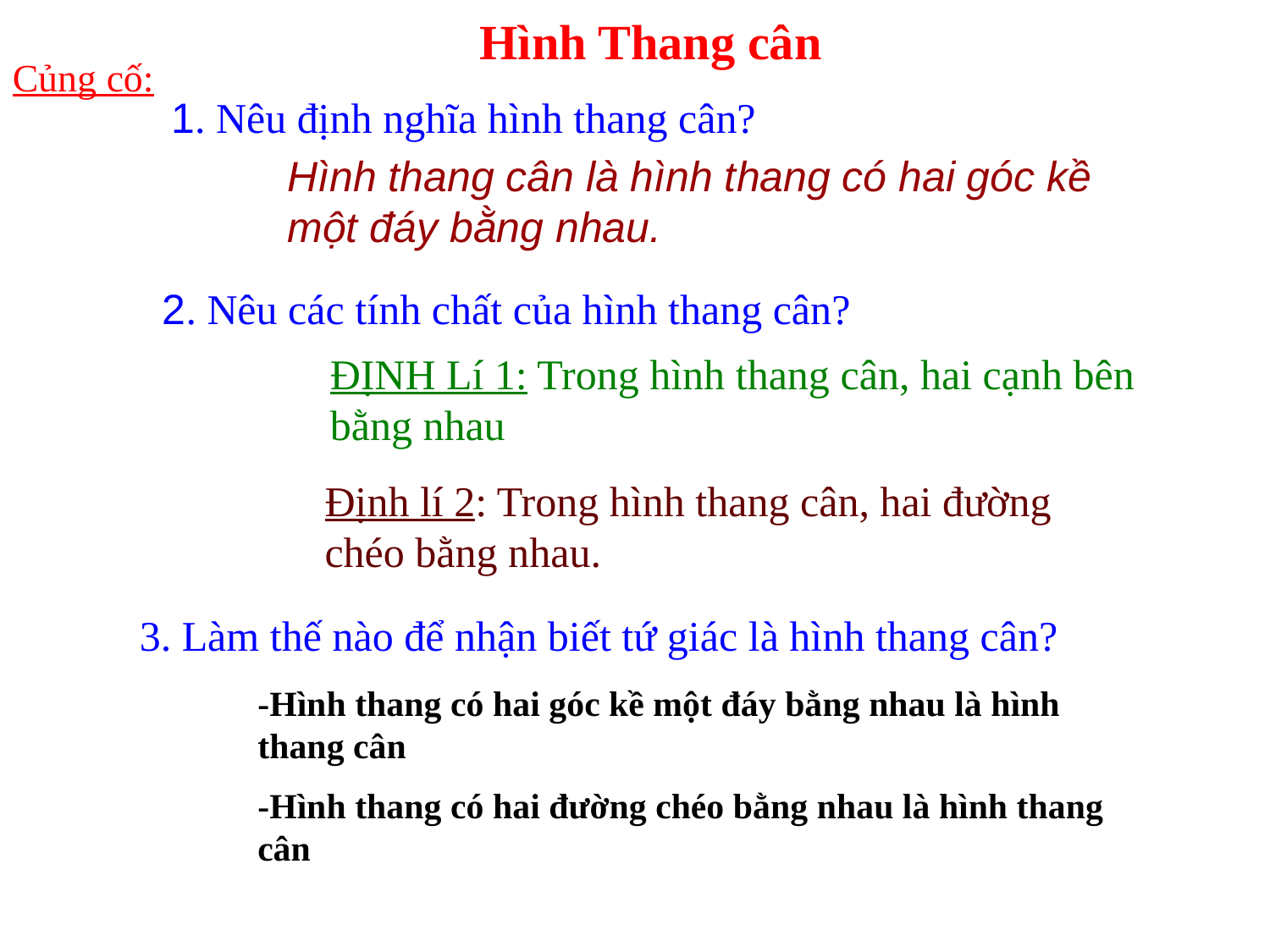

Hình Thang cân
Củng cố:
1. Nêu định nghĩa hình thang cân?
Hình thang cân là hình thang có hai góc kề một đáy bằng nhau.

2. Nêu các tính chất của hình thang cân?
ĐỊNH Lí 1: Trong hình thang cân, hai cạnh bên bằng nhau
Định lí 2: Trong hình thang cân, hai đường chéo bằng nhau.

3. Làm thế nào để nhận biết tứ giác là hình thang cân?
-Hình thang có hai góc kề một đáy bằng nhau là hình thang cân
-Hình thang có hai đường chéo bằng nhau là hình thang cân